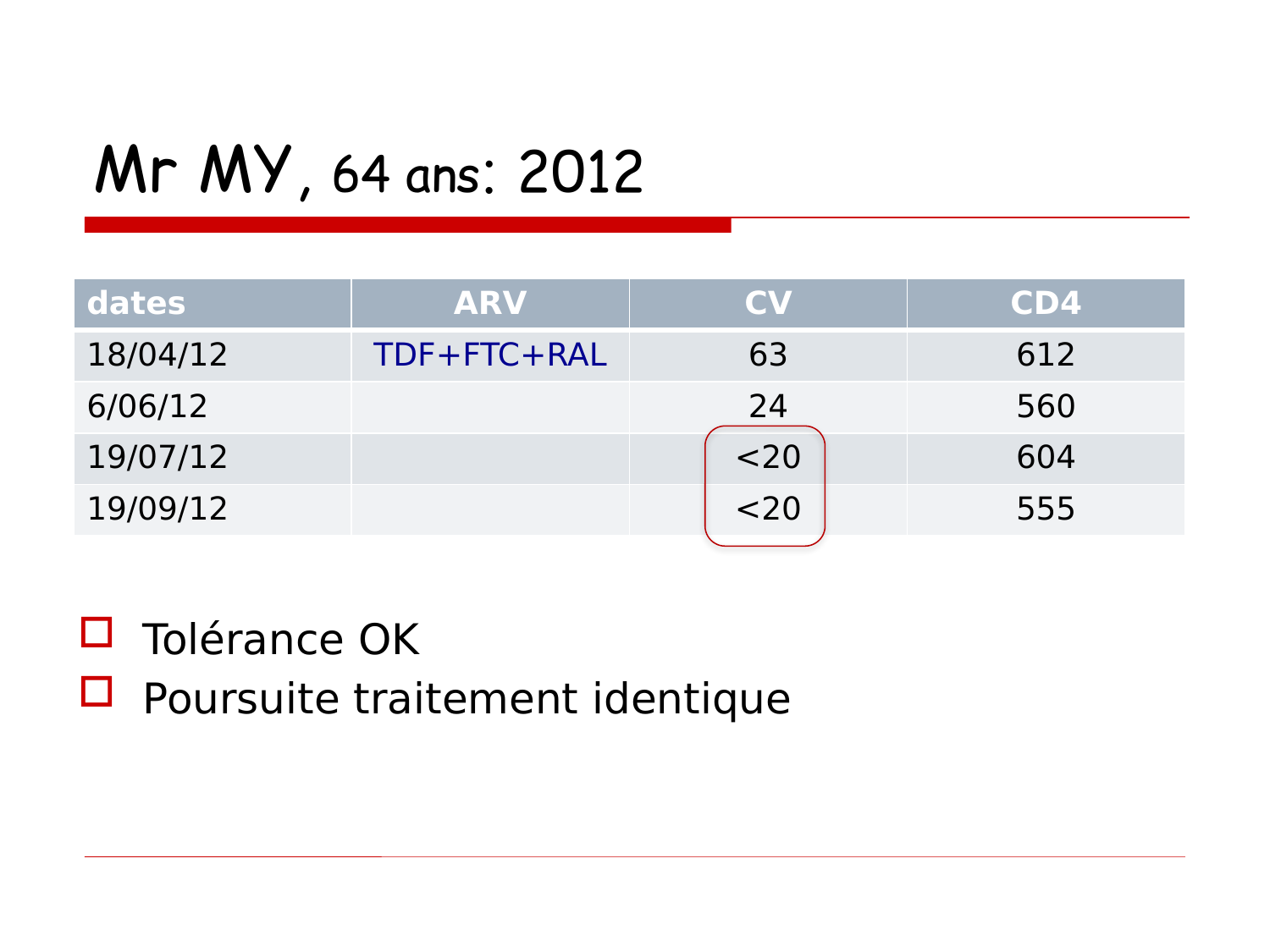

# Mr MY, 64 ans: 2012
| dates | ARV | CV | CD4 |
| --- | --- | --- | --- |
| 18/04/12 | TDF+FTC+RAL | 63 | 612 |
| 6/06/12 |  | 24 | 560 |
| 19/07/12 |  | <20 | 604 |
| 19/09/12 |  | <20 | 555 |

Tolérance OK
Poursuite traitement identique